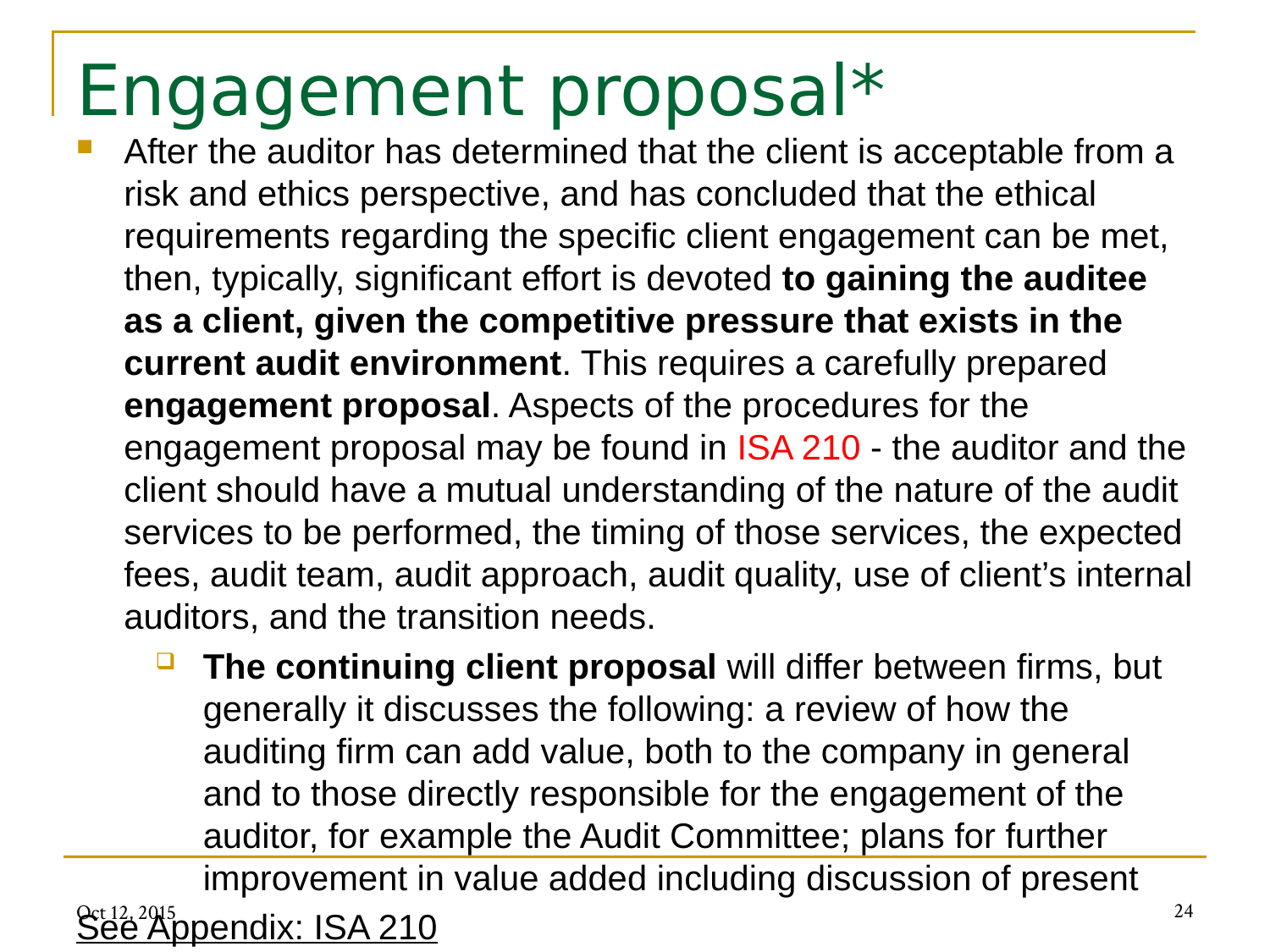

# Engagement proposal*
After the auditor has determined that the client is acceptable from a risk and ethics perspective, and has concluded that the ethical requirements regarding the specific client engagement can be met, then, typically, significant effort is devoted to gaining the auditee as a client, given the competitive pressure that exists in the current audit environment. This requires a carefully prepared engagement proposal. Aspects of the procedures for the engagement proposal may be found in ISA 210 - the auditor and the client should have a mutual understanding of the nature of the audit services to be performed, the timing of those services, the expected fees, audit team, audit approach, audit quality, use of client’s internal auditors, and the transition needs.
The continuing client proposal will differ between firms, but generally it discusses the following: a review of how the auditing firm can add value, both to the company in general and to those directly responsible for the engagement of the auditor, for example the Audit Committee; plans for further improvement in value added including discussion of present
See Appendix: ISA 210

Oct 12, 2015
24